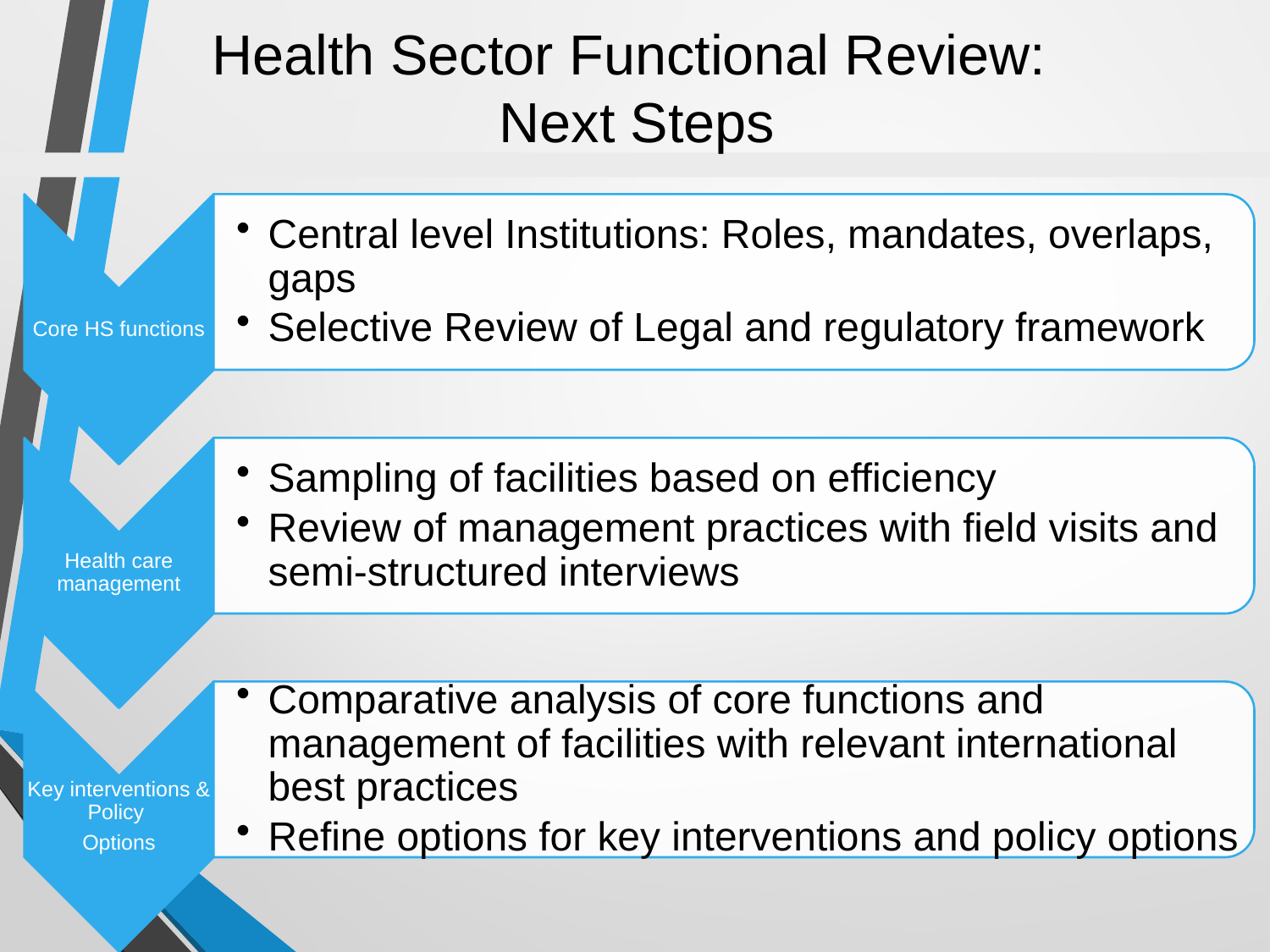

# Health Sector Functional Review: Next Steps
Core HS functions
Central level Institutions: Roles, mandates, overlaps, gaps
Selective Review of Legal and regulatory framework
Health care management
Sampling of facilities based on efficiency
Review of management practices with field visits and semi-structured interviews
Key interventions & Policy
Options
Comparative analysis of core functions and management of facilities with relevant international best practices
Refine options for key interventions and policy options